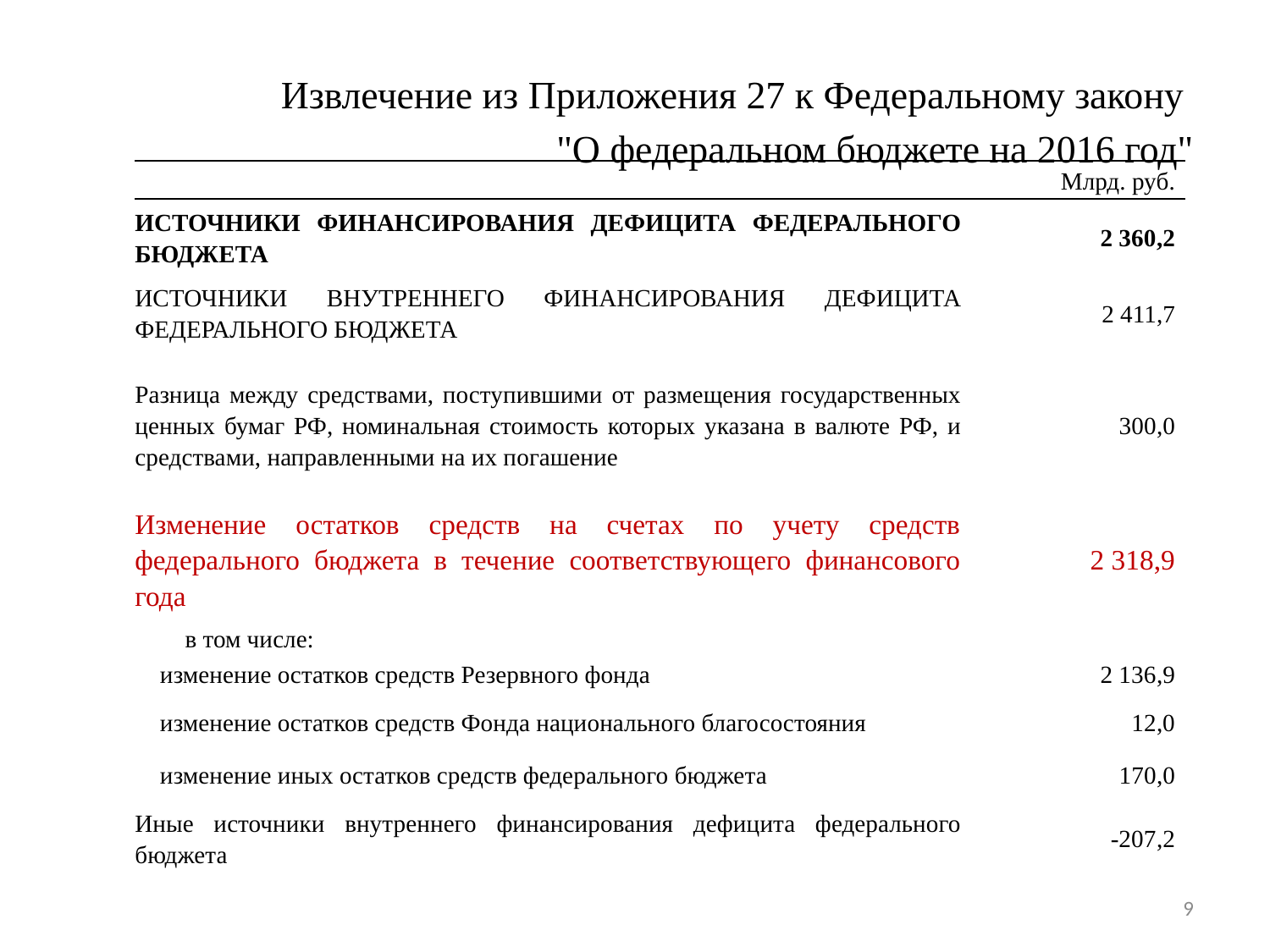

# Извлечение из Приложения 27 к Федеральному закону "О федеральном бюджете на 2016 год"
|  | Млрд. руб. |
| --- | --- |
| ИСТОЧНИКИ ФИНАНСИРОВАНИЯ ДЕФИЦИТА ФЕДЕРАЛЬНОГО БЮДЖЕТА | 2 360,2 |
| ИСТОЧНИКИ ВНУТРЕННЕГО ФИНАНСИРОВАНИЯ ДЕФИЦИТА ФЕДЕРАЛЬНОГО БЮДЖЕТА | 2 411,7 |
| Разница между средствами, поступившими от размещения государственных ценных бумаг РФ, номинальная стоимость которых указана в валюте РФ, и средствами, направленными на их погашение | 300,0 |
| Изменение остатков средств на счетах по учету средств федерального бюджета в течение соответствующего финансового года | 2 318,9 |
| в том числе: |  |
| изменение остатков средств Резервного фонда | 2 136,9 |
| изменение остатков средств Фонда национального благосостояния | 12,0 |
| изменение иных остатков средств федерального бюджета | 170,0 |
| Иные источники внутреннего финансирования дефицита федерального бюджета | -207,2 |
9